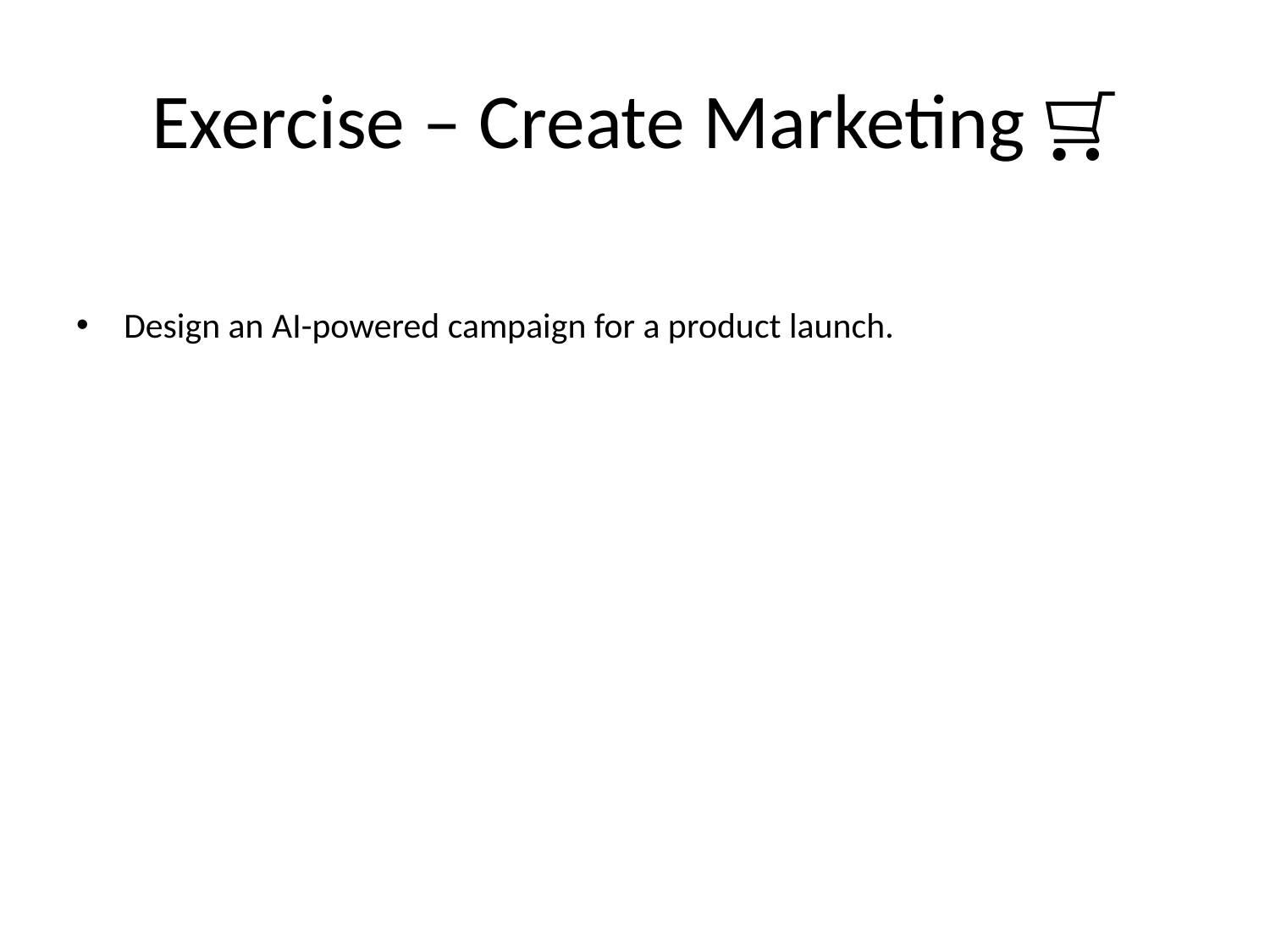

# Exercise – Create Marketing 🛒

Design an AI-powered campaign for a product launch.